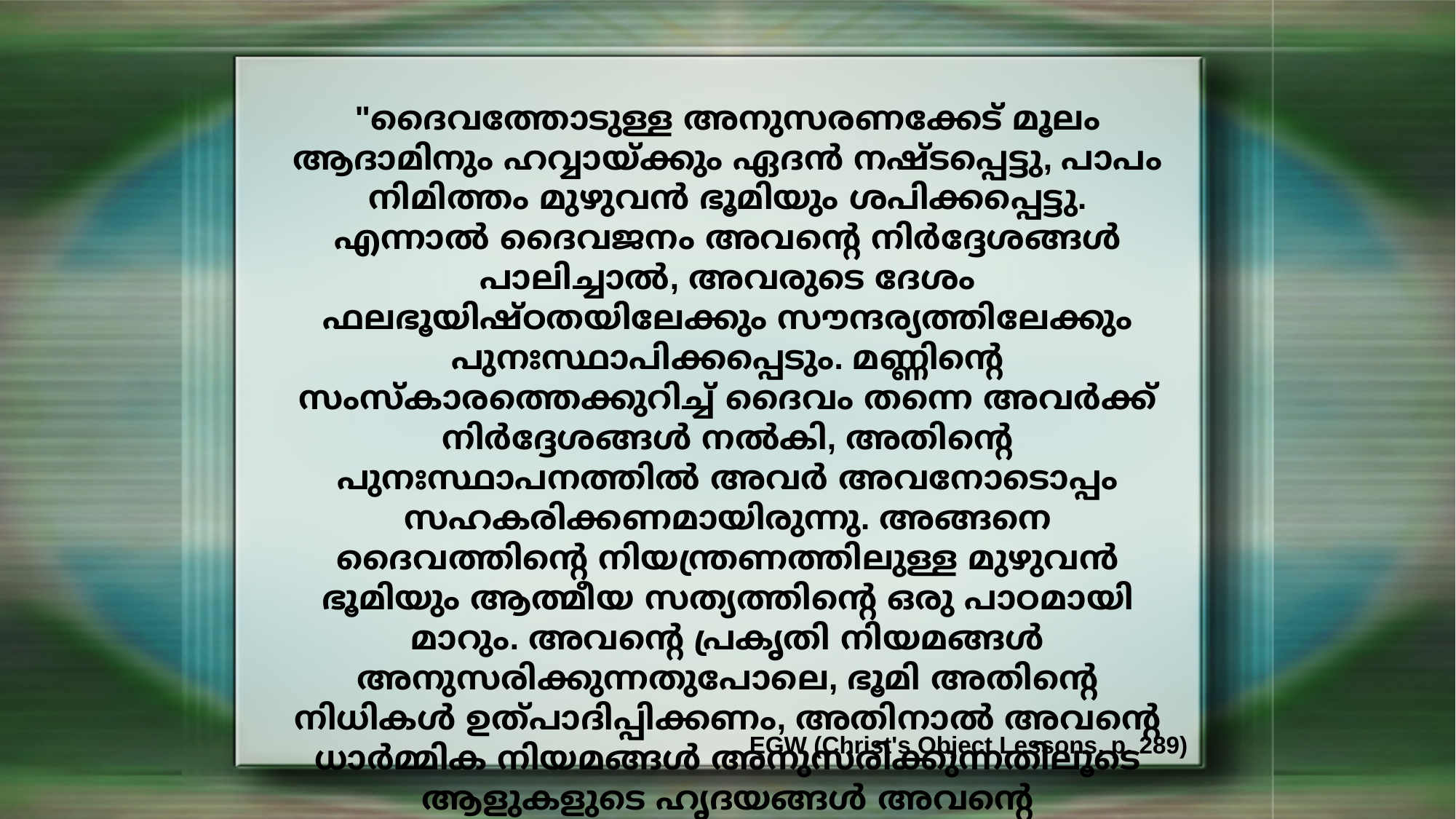

"ദൈവത്തോടുള്ള അനുസരണക്കേട് മൂലം ആദാമിനും ഹവ്വായ്ക്കും ഏദൻ നഷ്ടപ്പെട്ടു, പാപം നിമിത്തം മുഴുവൻ ഭൂമിയും ശപിക്കപ്പെട്ടു. എന്നാൽ ദൈവജനം അവന്റെ നിർദ്ദേശങ്ങൾ പാലിച്ചാൽ, അവരുടെ ദേശം ഫലഭൂയിഷ്ഠതയിലേക്കും സൗന്ദര്യത്തിലേക്കും പുനഃസ്ഥാപിക്കപ്പെടും. മണ്ണിന്റെ സംസ്കാരത്തെക്കുറിച്ച് ദൈവം തന്നെ അവർക്ക് നിർദ്ദേശങ്ങൾ നൽകി, അതിന്റെ പുനഃസ്ഥാപനത്തിൽ അവർ അവനോടൊപ്പം സഹകരിക്കണമായിരുന്നു. അങ്ങനെ ദൈവത്തിന്റെ നിയന്ത്രണത്തിലുള്ള മുഴുവൻ ഭൂമിയും ആത്മീയ സത്യത്തിന്റെ ഒരു പാഠമായി മാറും. അവന്റെ പ്രകൃതി നിയമങ്ങൾ അനുസരിക്കുന്നതുപോലെ, ഭൂമി അതിന്റെ നിധികൾ ഉത്പാദിപ്പിക്കണം, അതിനാൽ അവന്റെ ധാർമ്മിക നിയമങ്ങൾ അനുസരിക്കുന്നതിലൂടെ ആളുകളുടെ ഹൃദയങ്ങൾ അവന്റെ സ്വഭാവത്തിന്റെ ഗുണവിശേഷങ്ങൾ പ്രതിഫലിപ്പിക്കണമായിരുന്നു."
EGW (Christ's Object Lessons, p. 289)